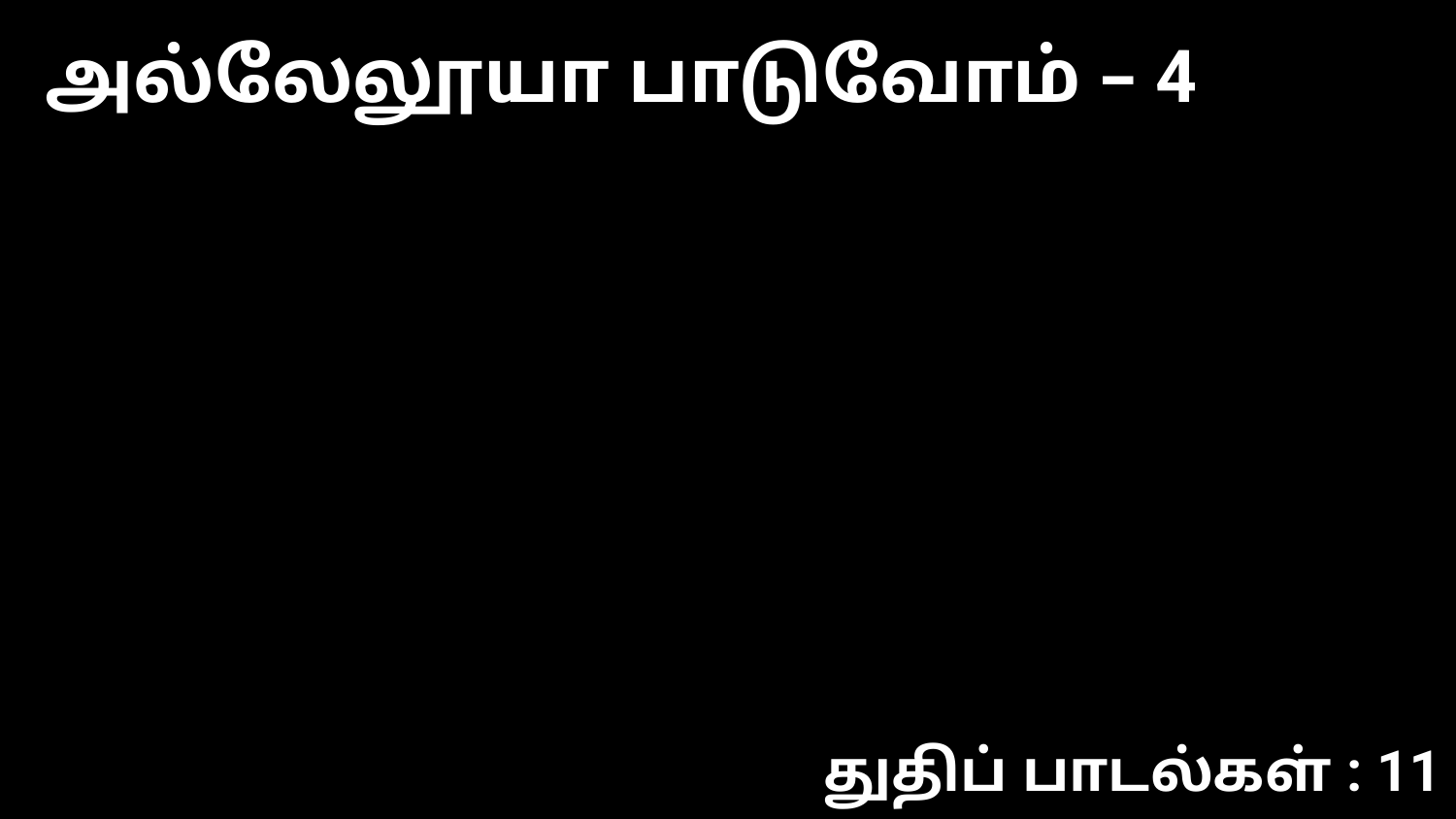

அல்லேலூயா பாடுவோம் – 4
துதிப் பாடல்கள் : 11